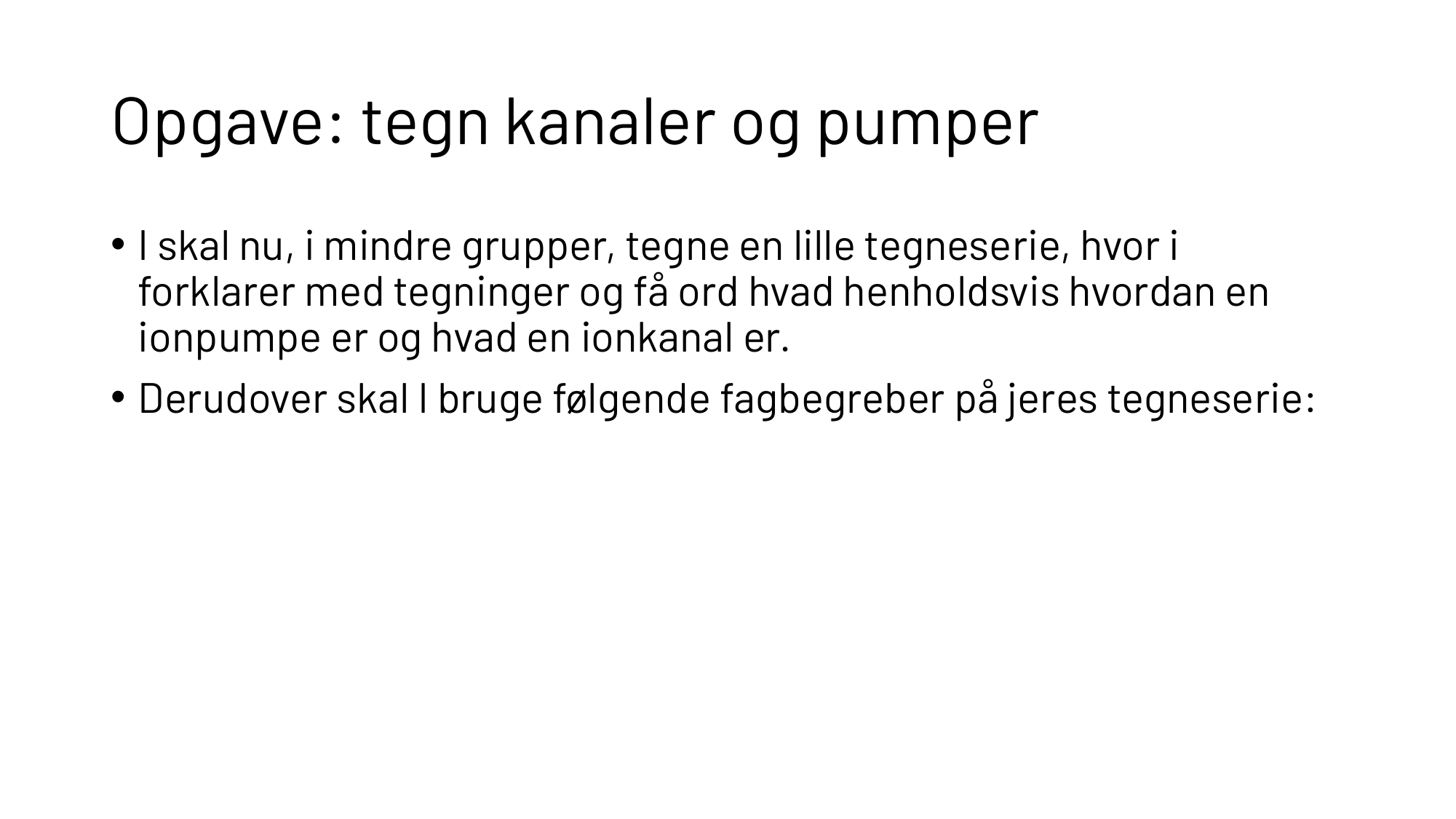

# Opgave: tegn kanaler og pumper
I skal nu, i mindre grupper, tegne en lille tegneserie, hvor i forklarer med tegninger og få ord hvad henholdsvis hvordan en ionpumpe er og hvad en ionkanal er.
Derudover skal I bruge følgende fagbegreber på jeres tegneserie: